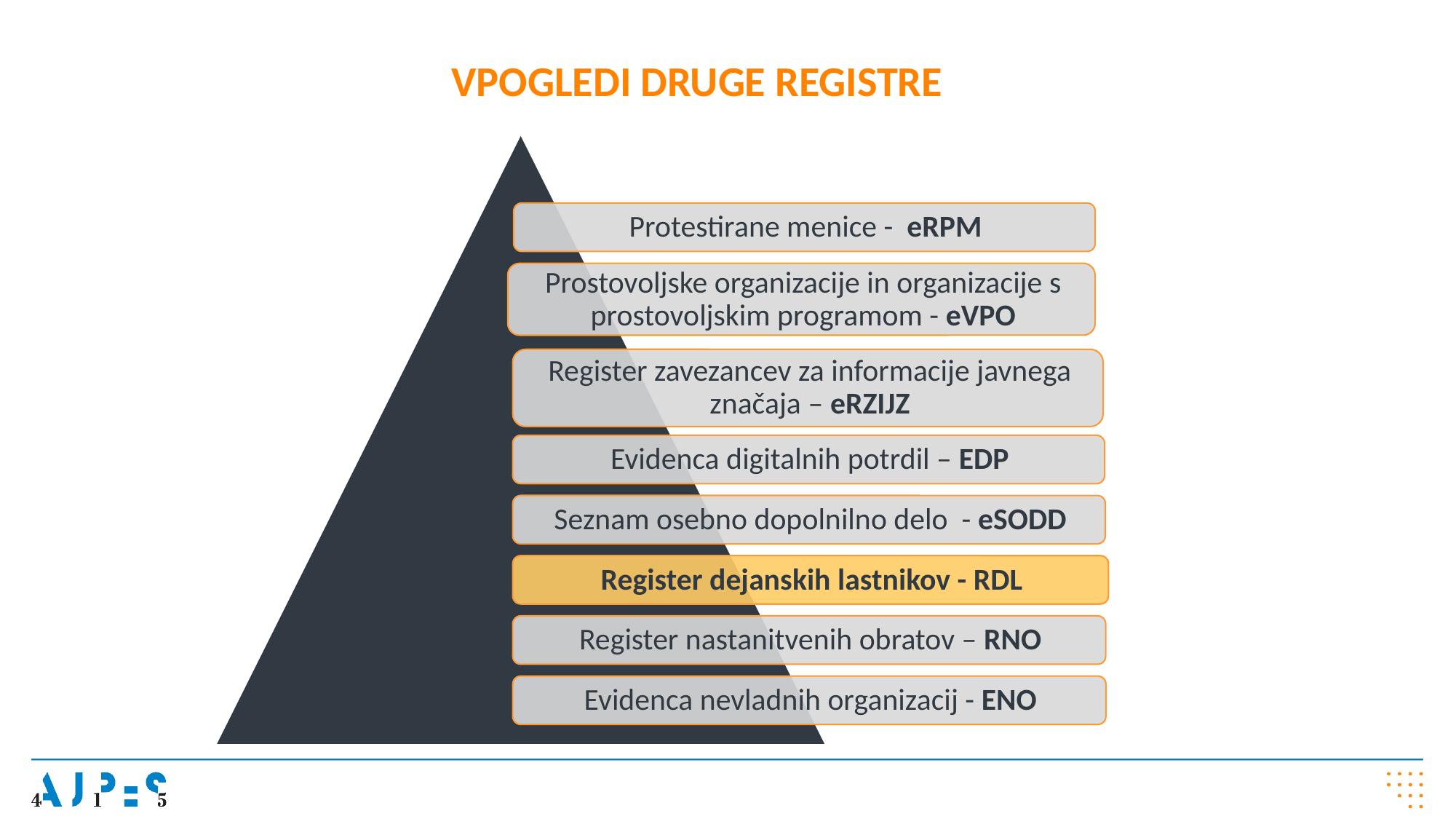

VPOGLEDI DRUGE REGISTRE
Protestirane menice -  eRPM
Prostovoljske organizacije in organizacije s prostovoljskim programom - eVPO
Register zavezancev za informacije javnega značaja – eRZIJZ
Evidenca digitalnih potrdil – EDP
Seznam osebno dopolnilno delo  - eSODD
Register dejanskih lastnikov - RDL
Register nastanitvenih obratov – RNO
Evidenca nevladnih organizacij - ENO